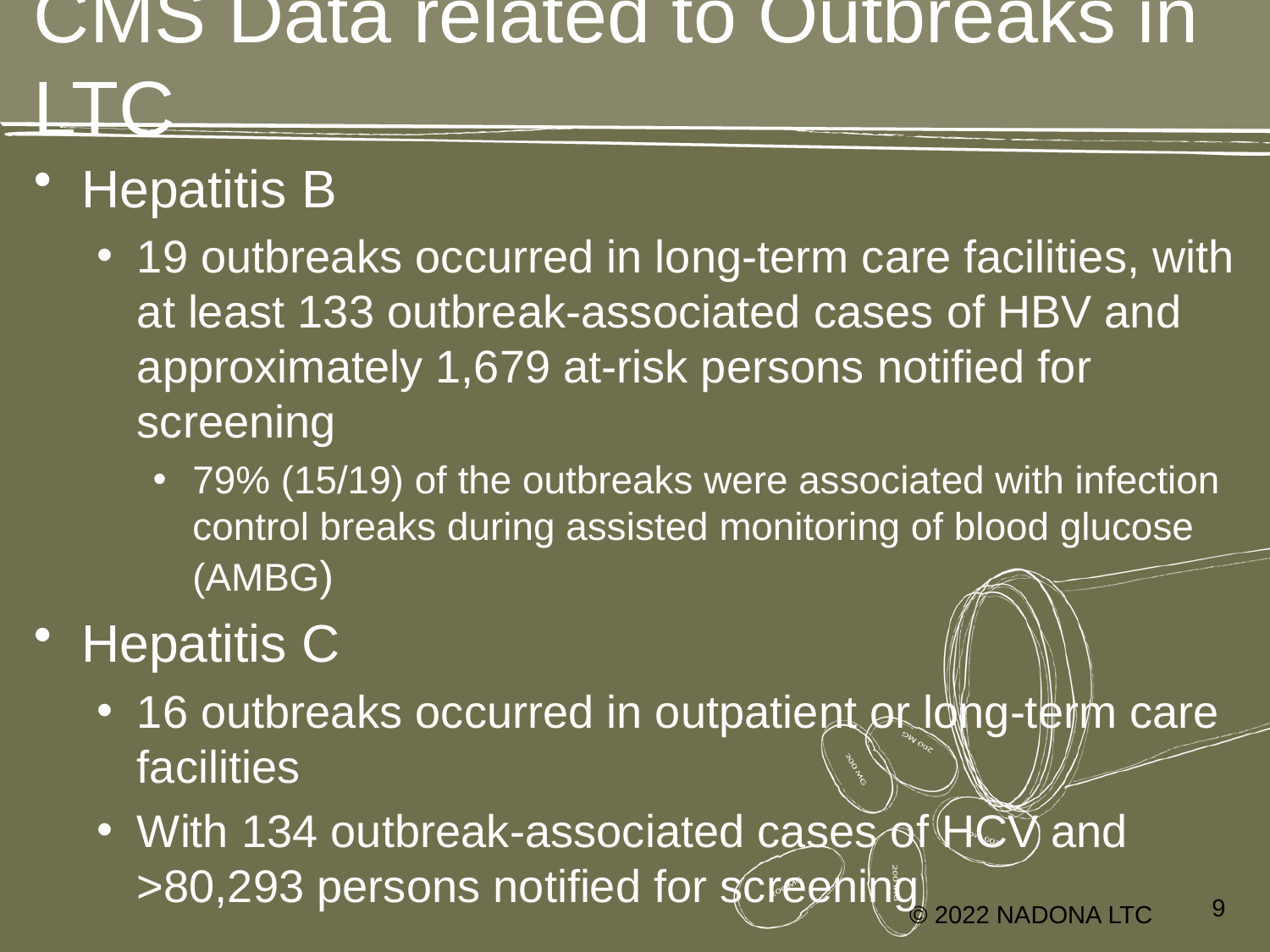

# CMS Data related to Outbreaks in LTC
Hepatitis B
19 outbreaks occurred in long-term care facilities, with at least 133 outbreak-associated cases of HBV and approximately 1,679 at-risk persons notified for screening
79% (15/19) of the outbreaks were associated with infection control breaks during assisted monitoring of blood glucose (AMBG)
Hepatitis C
16 outbreaks occurred in outpatient or long-term care facilities
With 134 outbreak-associated cases of HCV and >80,293 persons notified for screening

9
© 2022 NADONA LTC